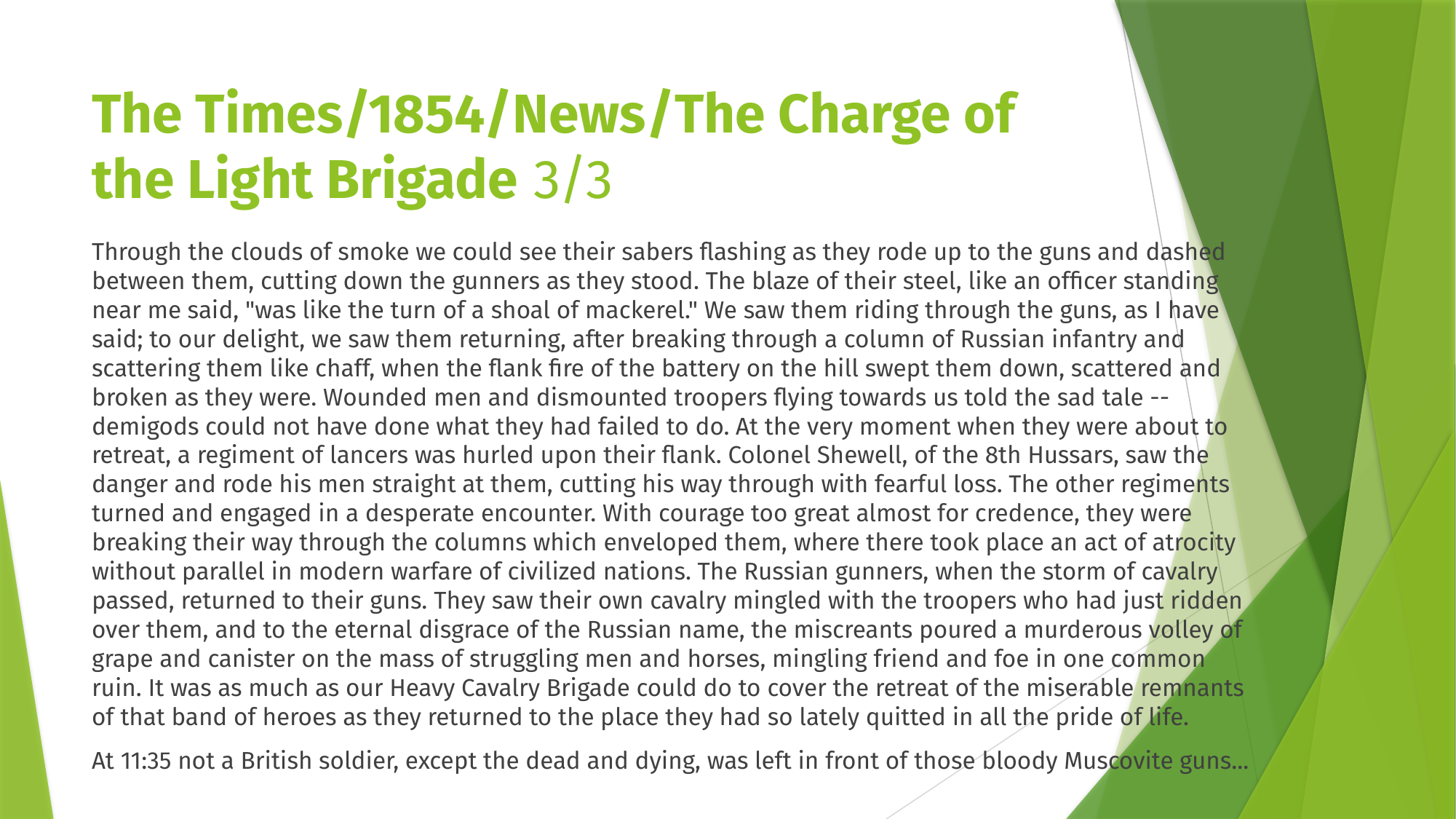

# The Times/1854/News/The Charge of the Light Brigade 3/3
Through the clouds of smoke we could see their sabers flashing as they rode up to the guns and dashed between them, cutting down the gunners as they stood. The blaze of their steel, like an officer standing near me said, "was like the turn of a shoal of mackerel." We saw them riding through the guns, as I have said; to our delight, we saw them returning, after breaking through a column of Russian infantry and scattering them like chaff, when the flank fire of the battery on the hill swept them down, scattered and broken as they were. Wounded men and dismounted troopers flying towards us told the sad tale -- demigods could not have done what they had failed to do. At the very moment when they were about to retreat, a regiment of lancers was hurled upon their flank. Colonel Shewell, of the 8th Hussars, saw the danger and rode his men straight at them, cutting his way through with fearful loss. The other regiments turned and engaged in a desperate encounter. With courage too great almost for credence, they were breaking their way through the columns which enveloped them, where there took place an act of atrocity without parallel in modern warfare of civilized nations. The Russian gunners, when the storm of cavalry passed, returned to their guns. They saw their own cavalry mingled with the troopers who had just ridden over them, and to the eternal disgrace of the Russian name, the miscreants poured a murderous volley of grape and canister on the mass of struggling men and horses, mingling friend and foe in one common ruin. It was as much as our Heavy Cavalry Brigade could do to cover the retreat of the miserable remnants of that band of heroes as they returned to the place they had so lately quitted in all the pride of life.
At 11:35 not a British soldier, except the dead and dying, was left in front of those bloody Muscovite guns...